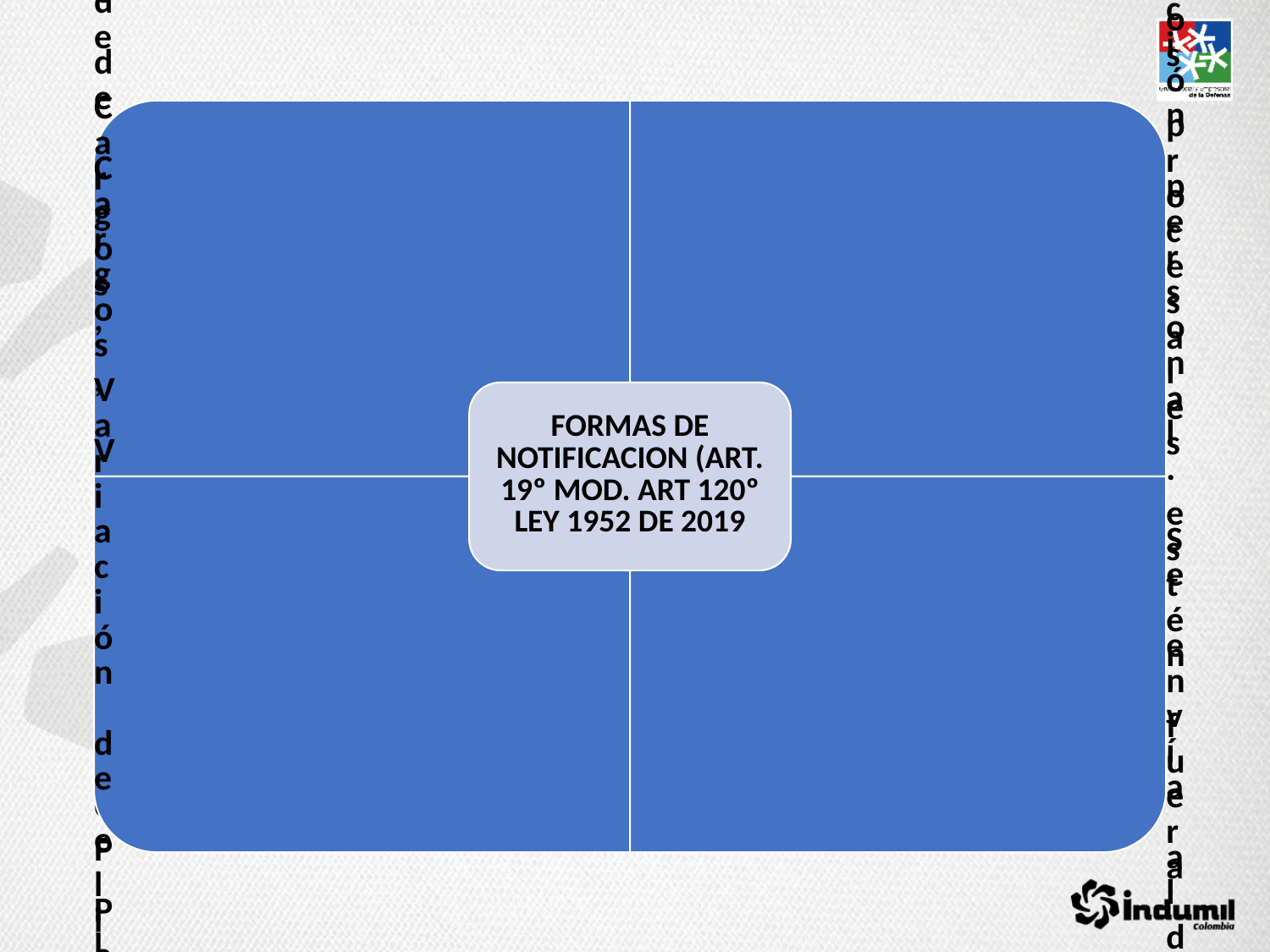

FORMAS DE NOTIFICACION (ART. 19º MOD. ART 120º LEY 1952 DE 2019